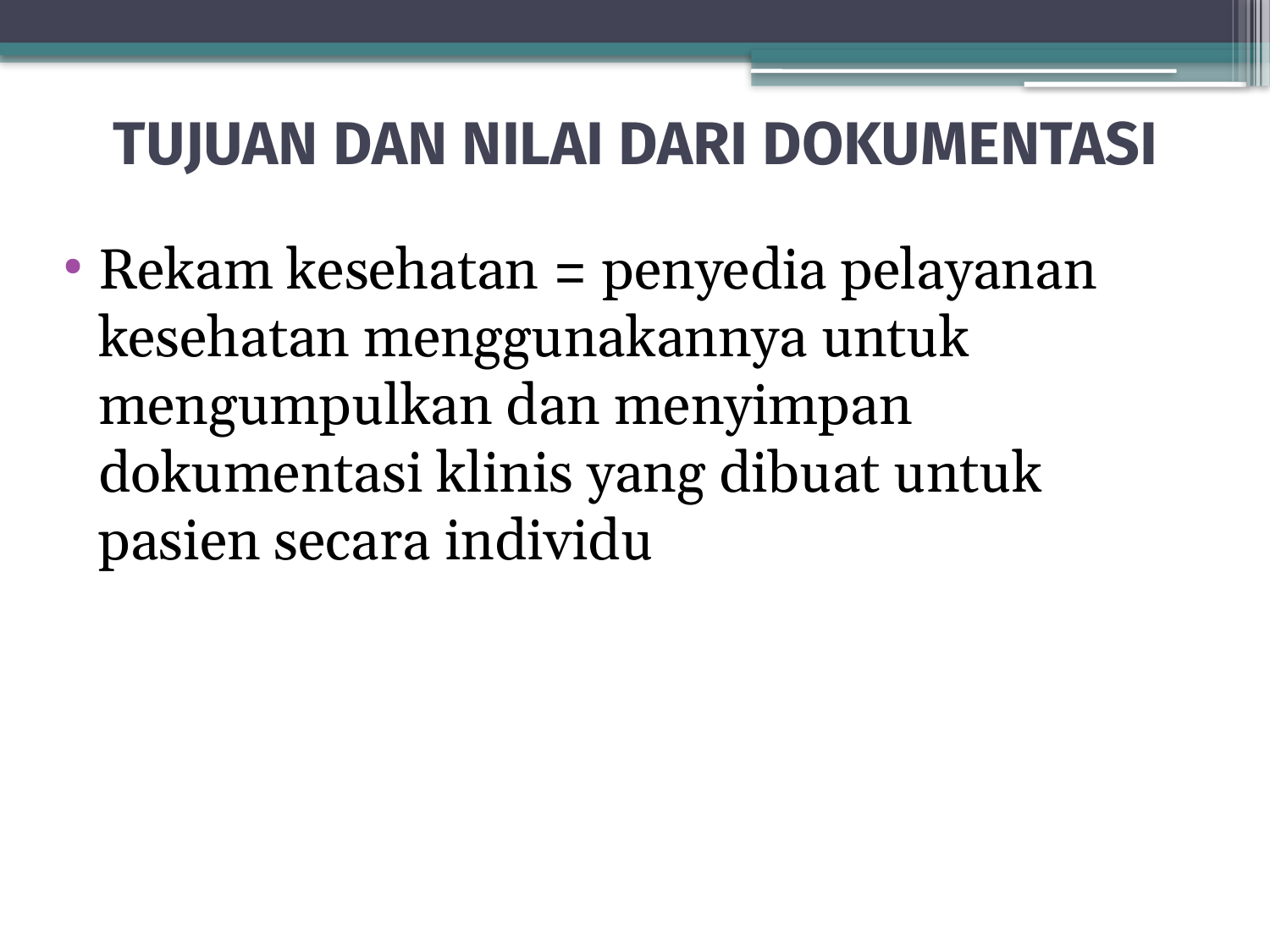

# TUJUAN DAN NILAI DARI DOKUMENTASI
Rekam kesehatan = penyedia pelayanan kesehatan menggunakannya untuk mengumpulkan dan menyimpan dokumentasi klinis yang dibuat untuk pasien secara individu